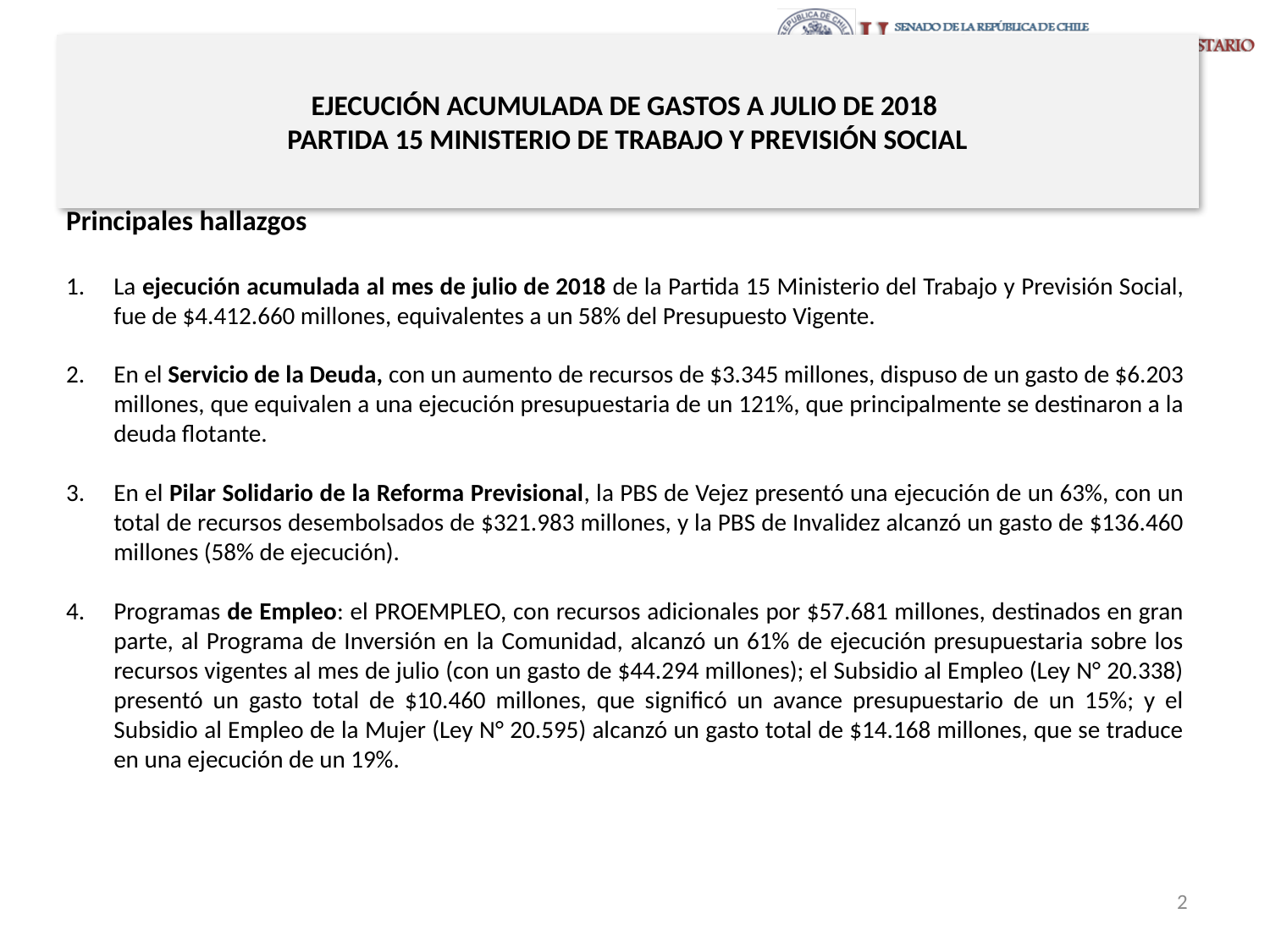

# EJECUCIÓN ACUMULADA DE GASTOS A JULIO DE 2018 PARTIDA 15 MINISTERIO DE TRABAJO Y PREVISIÓN SOCIAL
Principales hallazgos

La ejecución acumulada al mes de julio de 2018 de la Partida 15 Ministerio del Trabajo y Previsión Social, fue de $4.412.660 millones, equivalentes a un 58% del Presupuesto Vigente.

En el Servicio de la Deuda, con un aumento de recursos de $3.345 millones, dispuso de un gasto de $6.203 millones, que equivalen a una ejecución presupuestaria de un 121%, que principalmente se destinaron a la deuda flotante.

En el Pilar Solidario de la Reforma Previsional, la PBS de Vejez presentó una ejecución de un 63%, con un total de recursos desembolsados de $321.983 millones, y la PBS de Invalidez alcanzó un gasto de $136.460 millones (58% de ejecución).

Programas de Empleo: el PROEMPLEO, con recursos adicionales por $57.681 millones, destinados en gran parte, al Programa de Inversión en la Comunidad, alcanzó un 61% de ejecución presupuestaria sobre los recursos vigentes al mes de julio (con un gasto de $44.294 millones); el Subsidio al Empleo (Ley N° 20.338) presentó un gasto total de $10.460 millones, que significó un avance presupuestario de un 15%; y el Subsidio al Empleo de la Mujer (Ley N° 20.595) alcanzó un gasto total de $14.168 millones, que se traduce en una ejecución de un 19%.

2